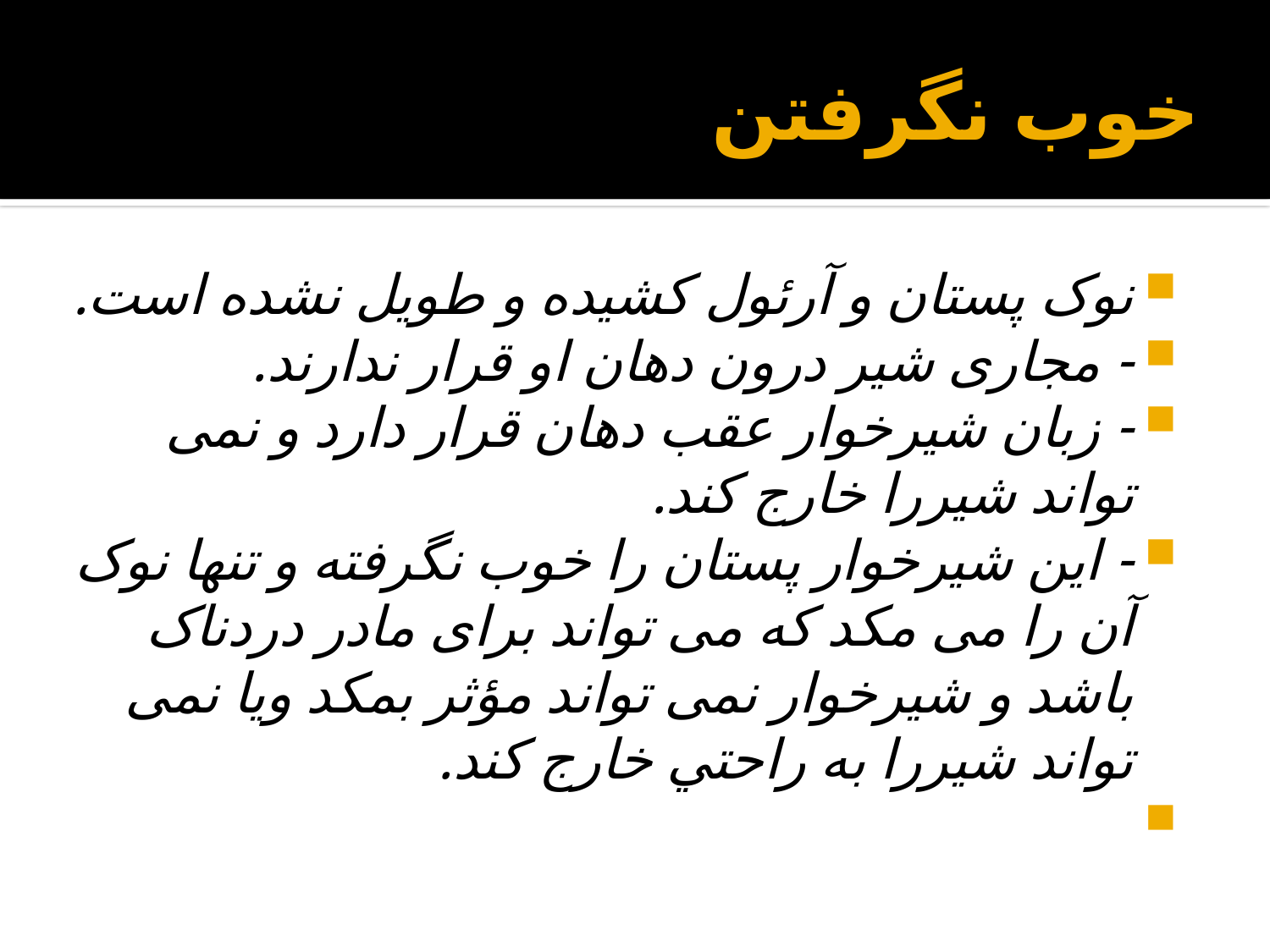

# خوب نگرفتن
نوک پستان و آرئول کشیده و طویل نشده است.
- مجاری شیر درون دهان او قرار ندارند.
- زبان شیرخوار عقب دهان قرار دارد و نمی تواند شیررا خارج کند.
- این شیرخوار پستان را خوب نگرفته و تنها نوک آن را می مکد که می تواند برای مادر دردناک باشد و شیرخوار نمی تواند مؤثر بمکد ویا نمی تواند شیررا به راحتي خارج کند.